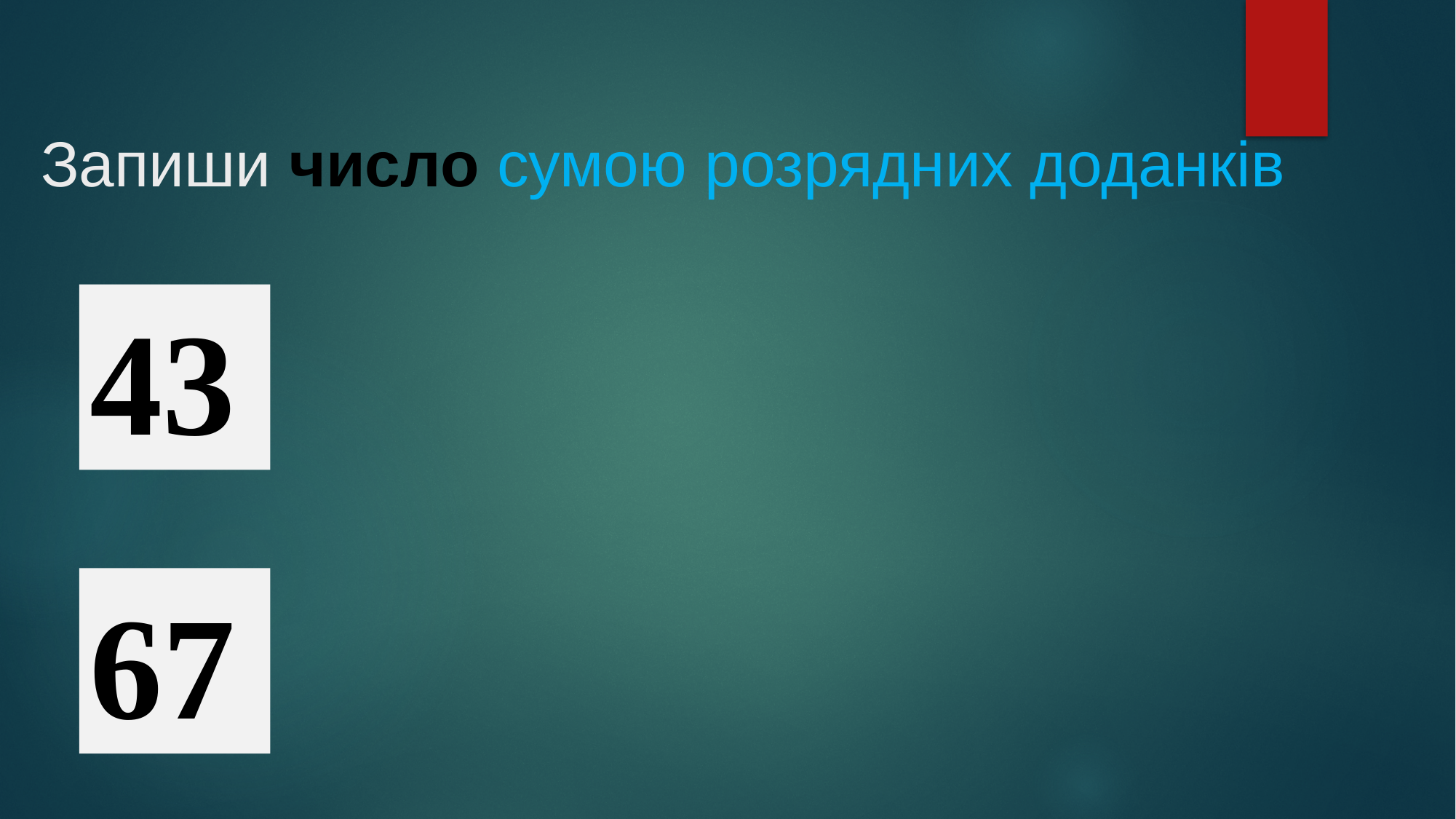

# Запиши число сумою розрядних доданків
43
67